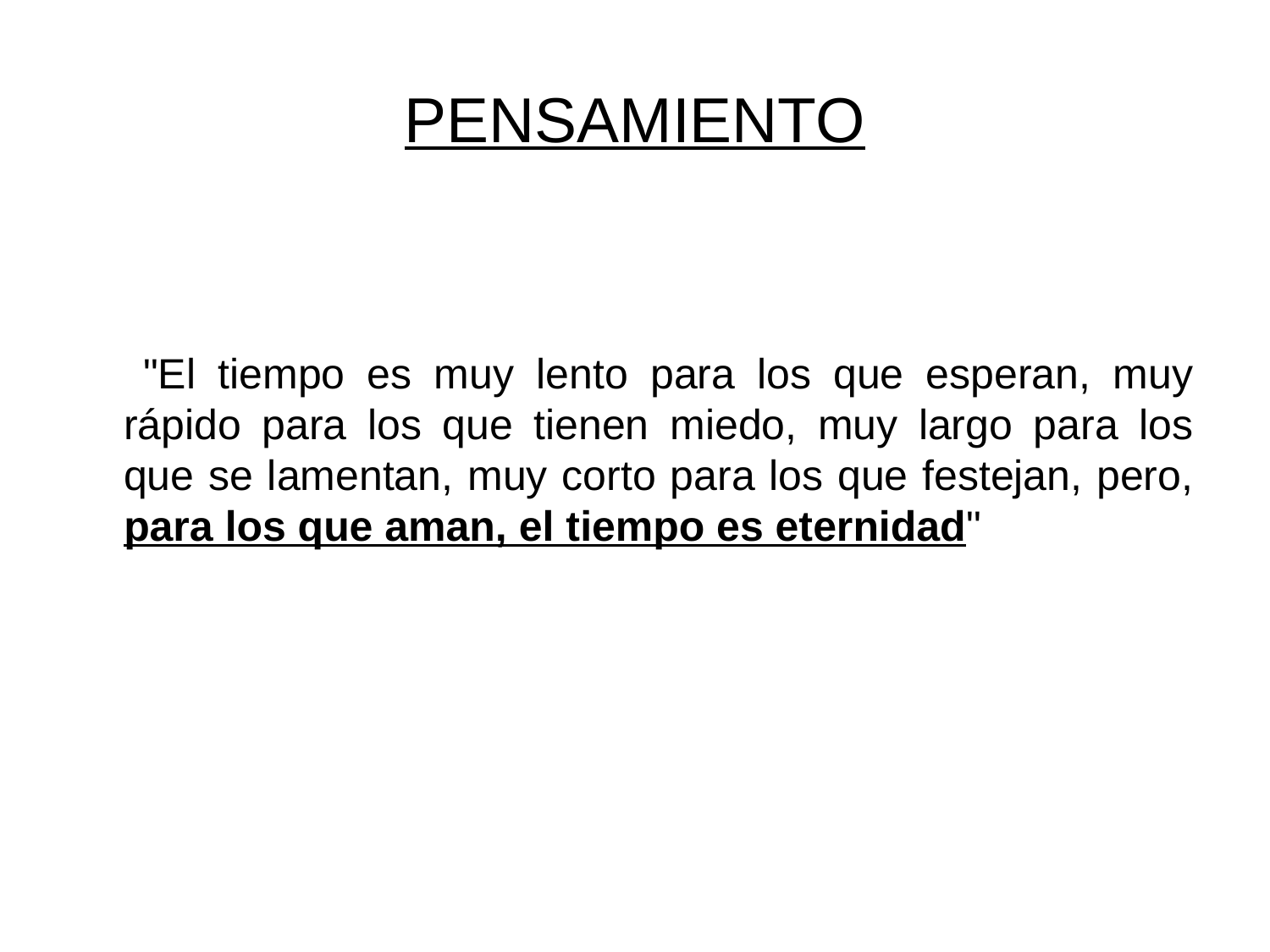

# PENSAMIENTO

   "El tiempo es muy lento para los que esperan, muy rápido para los que tienen miedo, muy largo para los que se lamentan, muy corto para los que festejan, pero, para los que aman, el tiempo es eternidad"